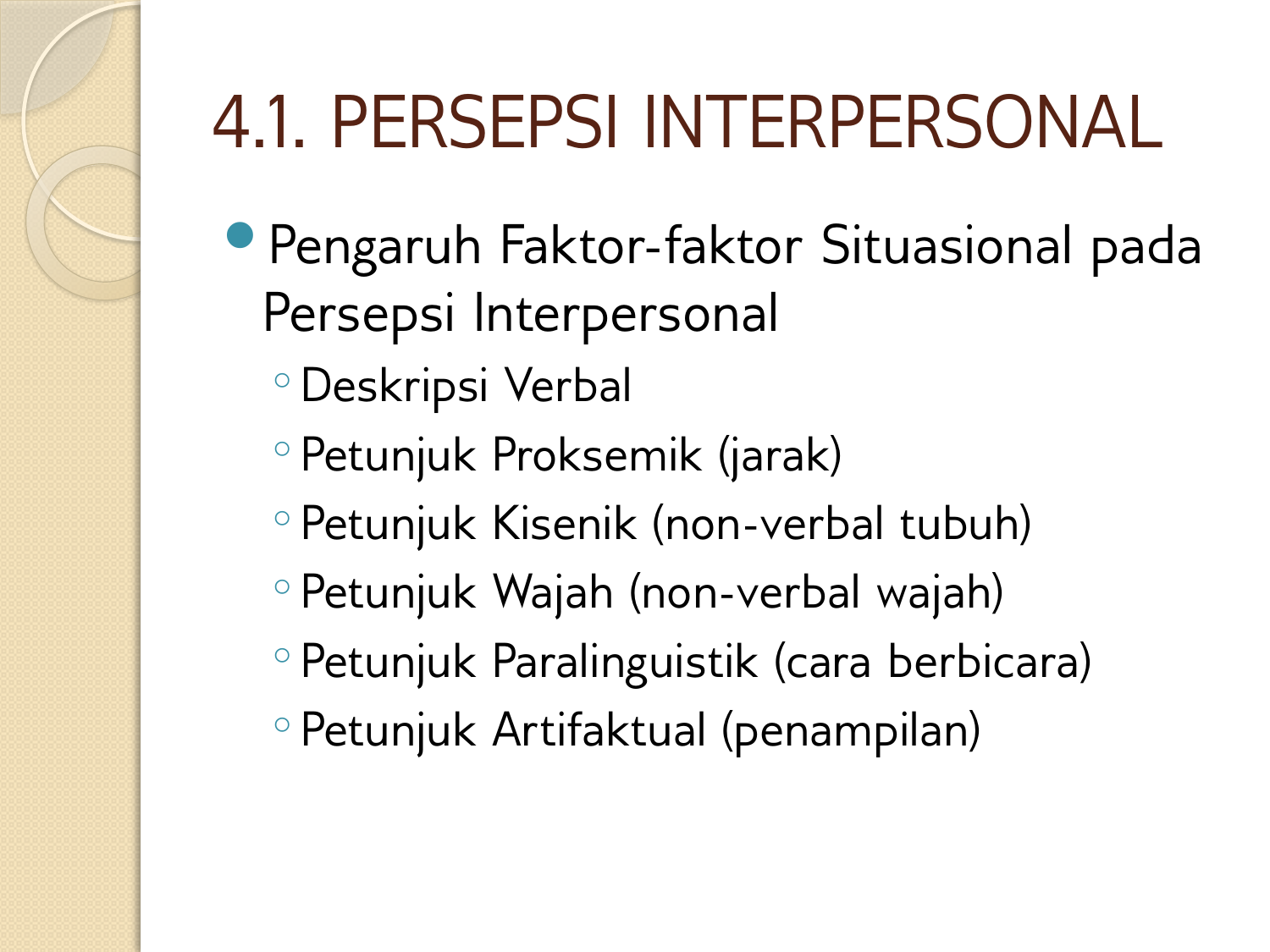

# 4.1. PERSEPSI INTERPERSONAL
Pengaruh Faktor-faktor Situasional pada Persepsi Interpersonal
Deskripsi Verbal
Petunjuk Proksemik (jarak)
Petunjuk Kisenik (non-verbal tubuh)
Petunjuk Wajah (non-verbal wajah)
Petunjuk Paralinguistik (cara berbicara)
Petunjuk Artifaktual (penampilan)